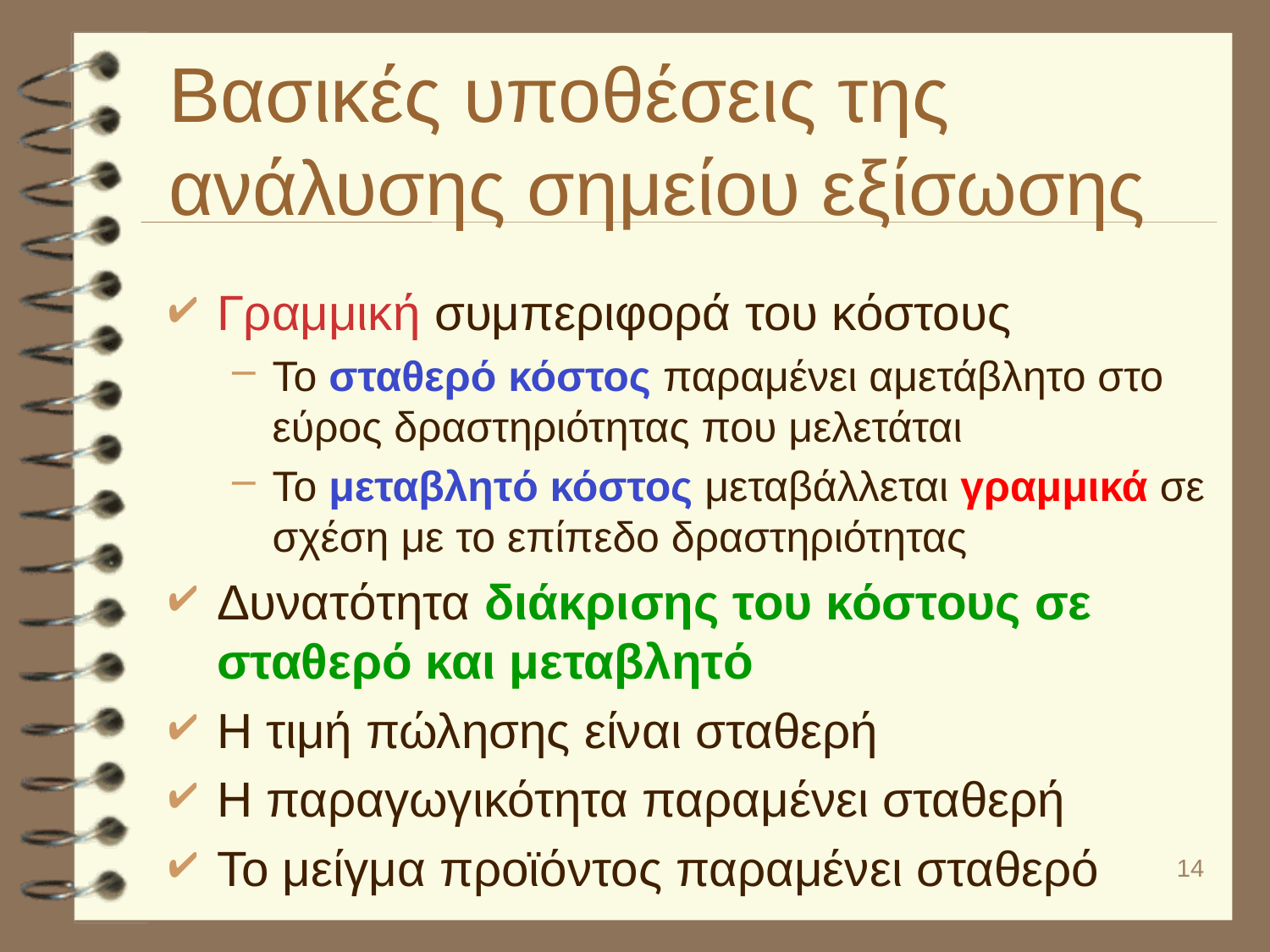

# Βασικές υποθέσεις της ανάλυσης σημείου εξίσωσης
Γραμμική συμπεριφορά του κόστους
Το σταθερό κόστος παραμένει αμετάβλητο στο εύρος δραστηριότητας που μελετάται
Το μεταβλητό κόστος μεταβάλλεται γραμμικά σε σχέση με το επίπεδο δραστηριότητας
Δυνατότητα διάκρισης του κόστους σε σταθερό και μεταβλητό
Η τιμή πώλησης είναι σταθερή
Η παραγωγικότητα παραμένει σταθερή
Το μείγμα προϊόντος παραμένει σταθερό
14